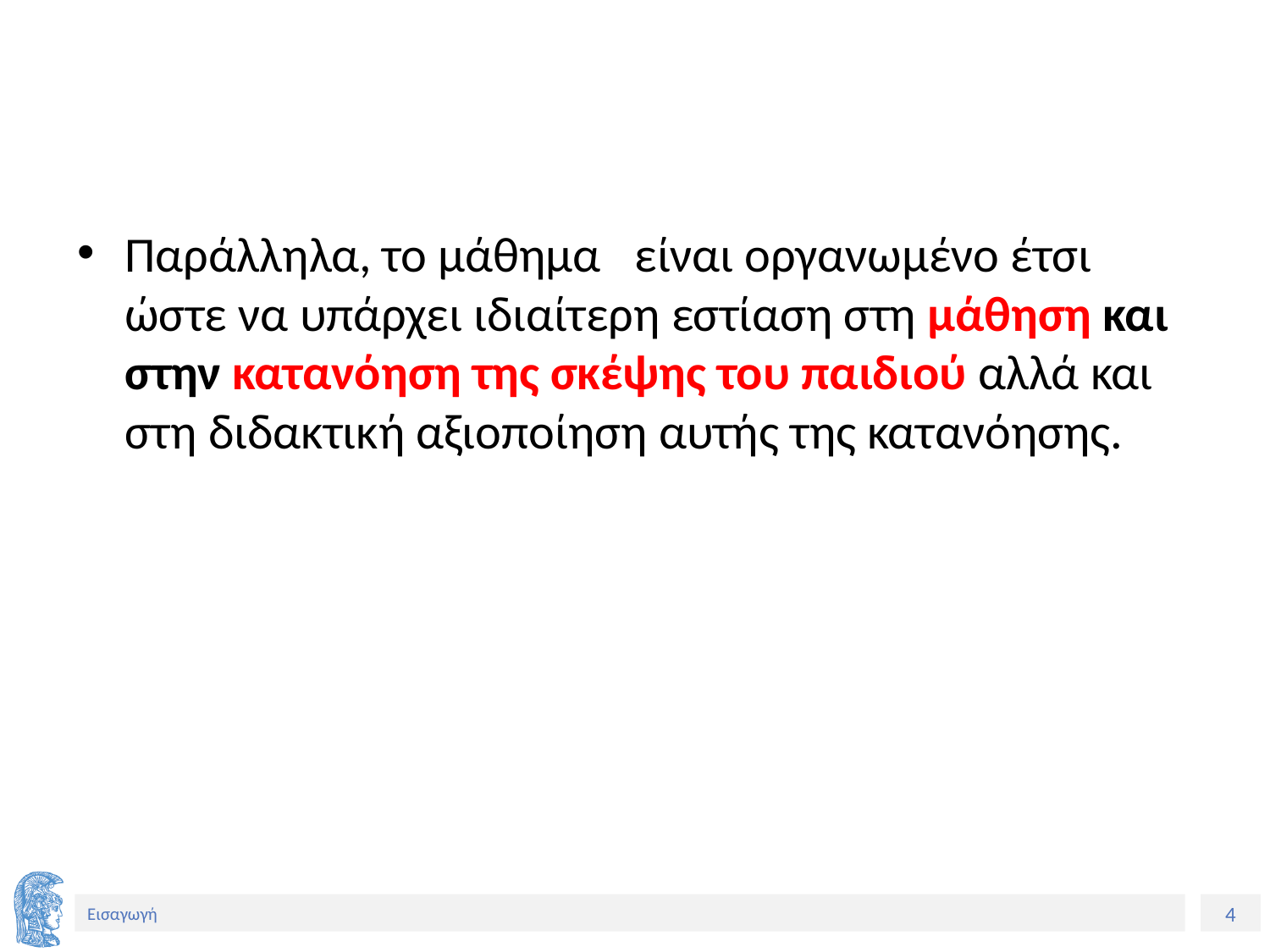

Παράλληλα, το μάθημα   είναι οργανωμένο έτσι ώστε να υπάρχει ιδιαίτερη εστίαση στη μάθηση και στην κατανόηση της σκέψης του παιδιού αλλά και στη διδακτική αξιοποίηση αυτής της κατανόησης.